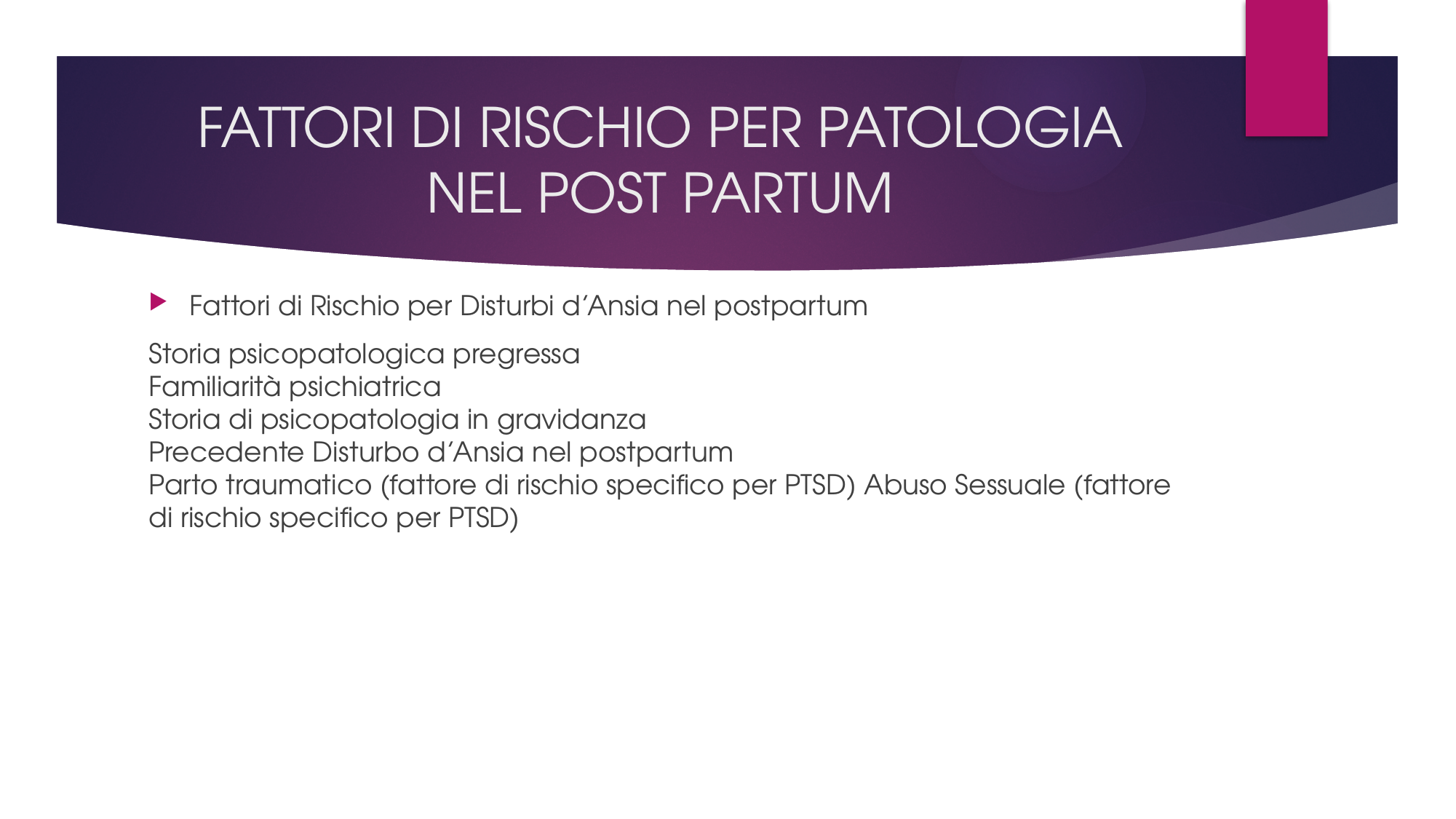

# FATTORI DI RISCHIO PER PATOLOGIA NEL POST PARTUM
Fattori di Rischio per Disturbi d’Ansia nel postpartum
Storia psicopatologica pregressa
Familiarità psichiatrica
Storia di psicopatologia in gravidanza
Precedente Disturbo d’Ansia nel postpartum
Parto traumatico (fattore di rischio specifico per PTSD) Abuso Sessuale (fattore di rischio specifico per PTSD)